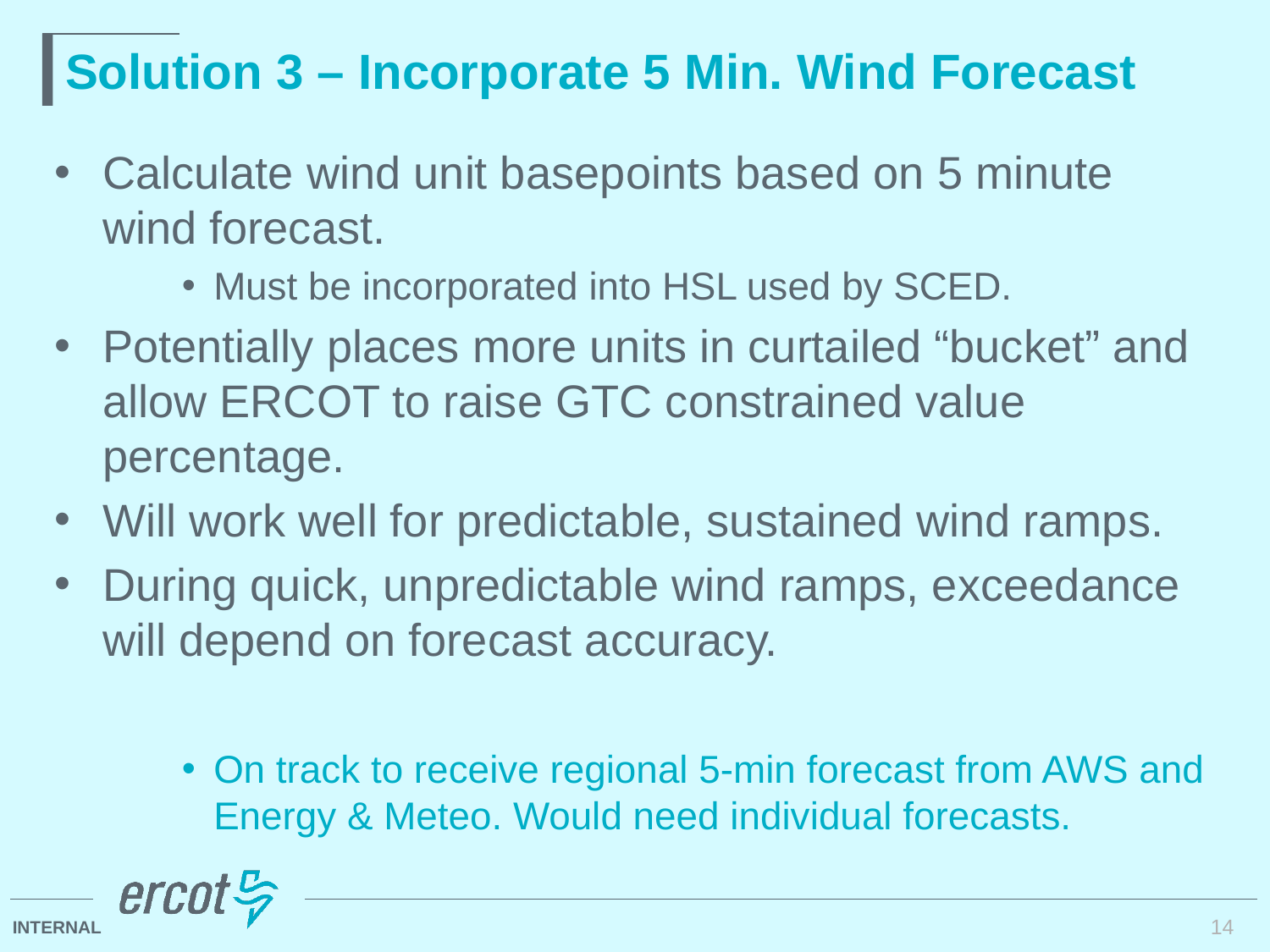

# Solution 3 – Incorporate 5 Min. Wind Forecast
Calculate wind unit basepoints based on 5 minute wind forecast.
Must be incorporated into HSL used by SCED.
Potentially places more units in curtailed “bucket” and allow ERCOT to raise GTC constrained value percentage.
Will work well for predictable, sustained wind ramps.
During quick, unpredictable wind ramps, exceedance will depend on forecast accuracy.

On track to receive regional 5-min forecast from AWS and Energy & Meteo. Would need individual forecasts.
14